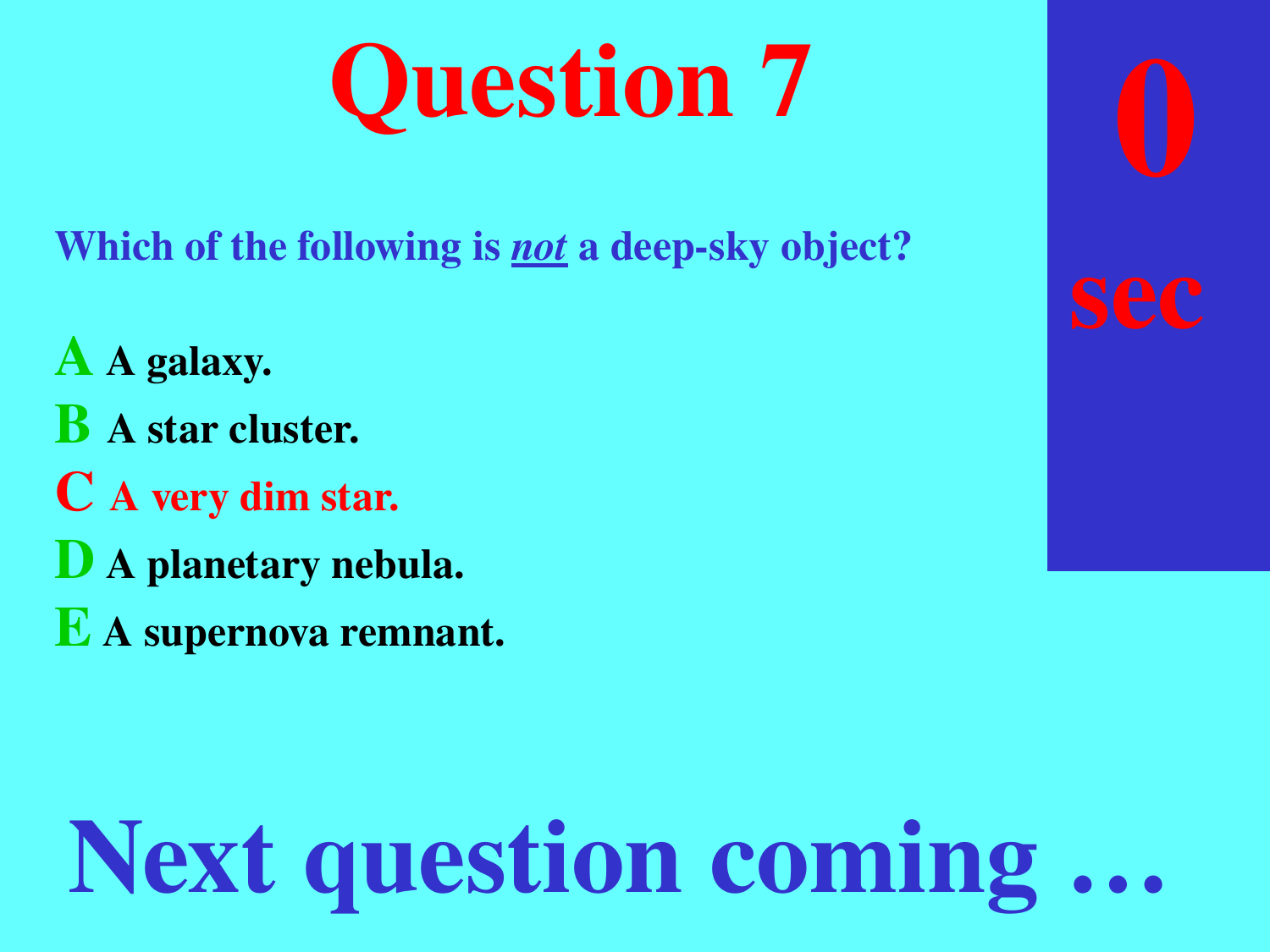

sec
30
29
28
27
26
25
24
23
22
21
20
18
17
16
15
14
13
12
11
10
 9
 8
 7
 6
 5
 4
 3
 2
 1
 0
19
# Question 7
Which of the following is not a deep-sky object?

A A galaxy.
B A star cluster.
C A very dim star.
D A planetary nebula.
E A supernova remnant.
Next question coming …